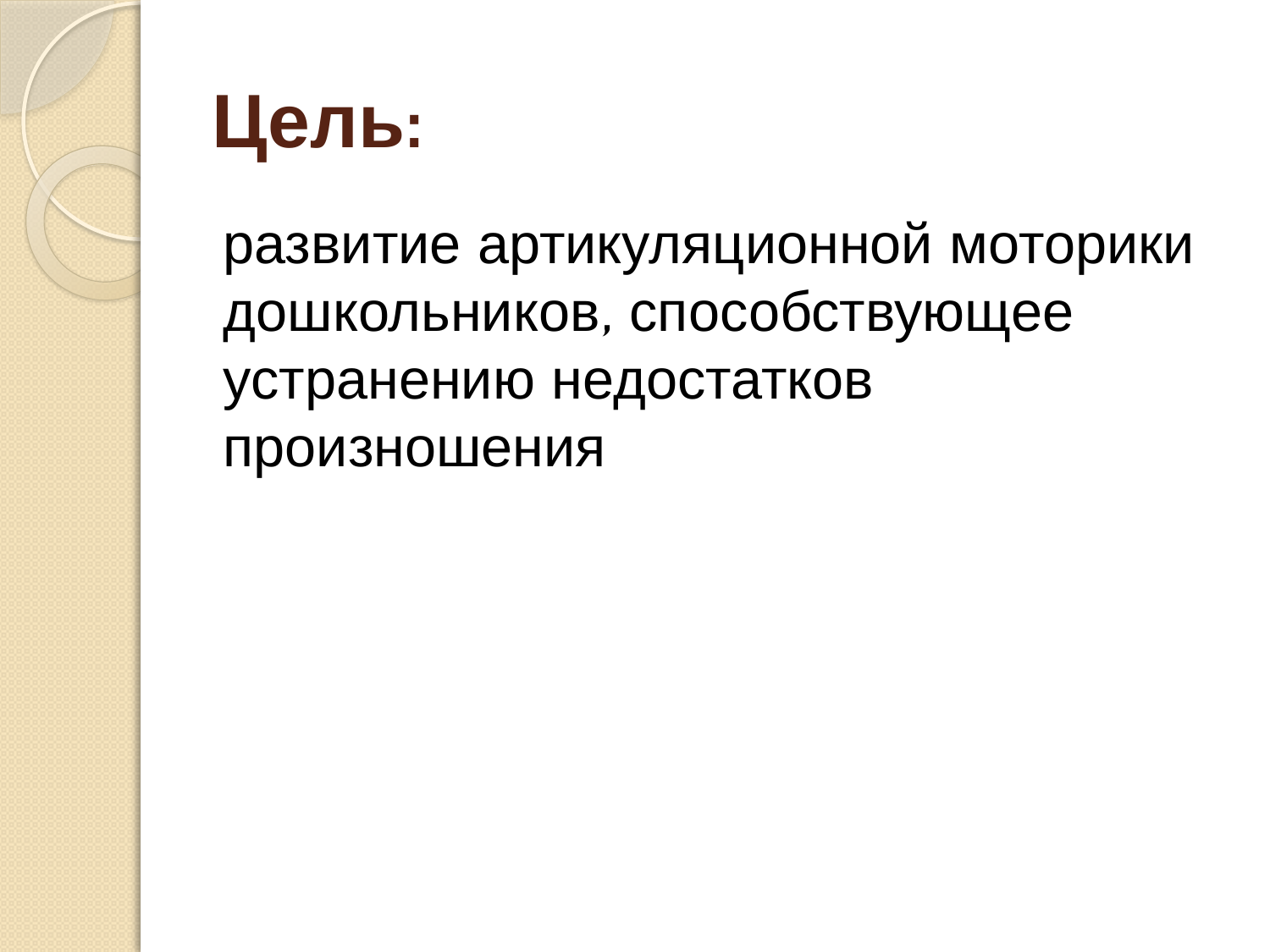

# Цель:
развитие артикуляционной моторики дошкольников, способствующее устранению недостатков произношения